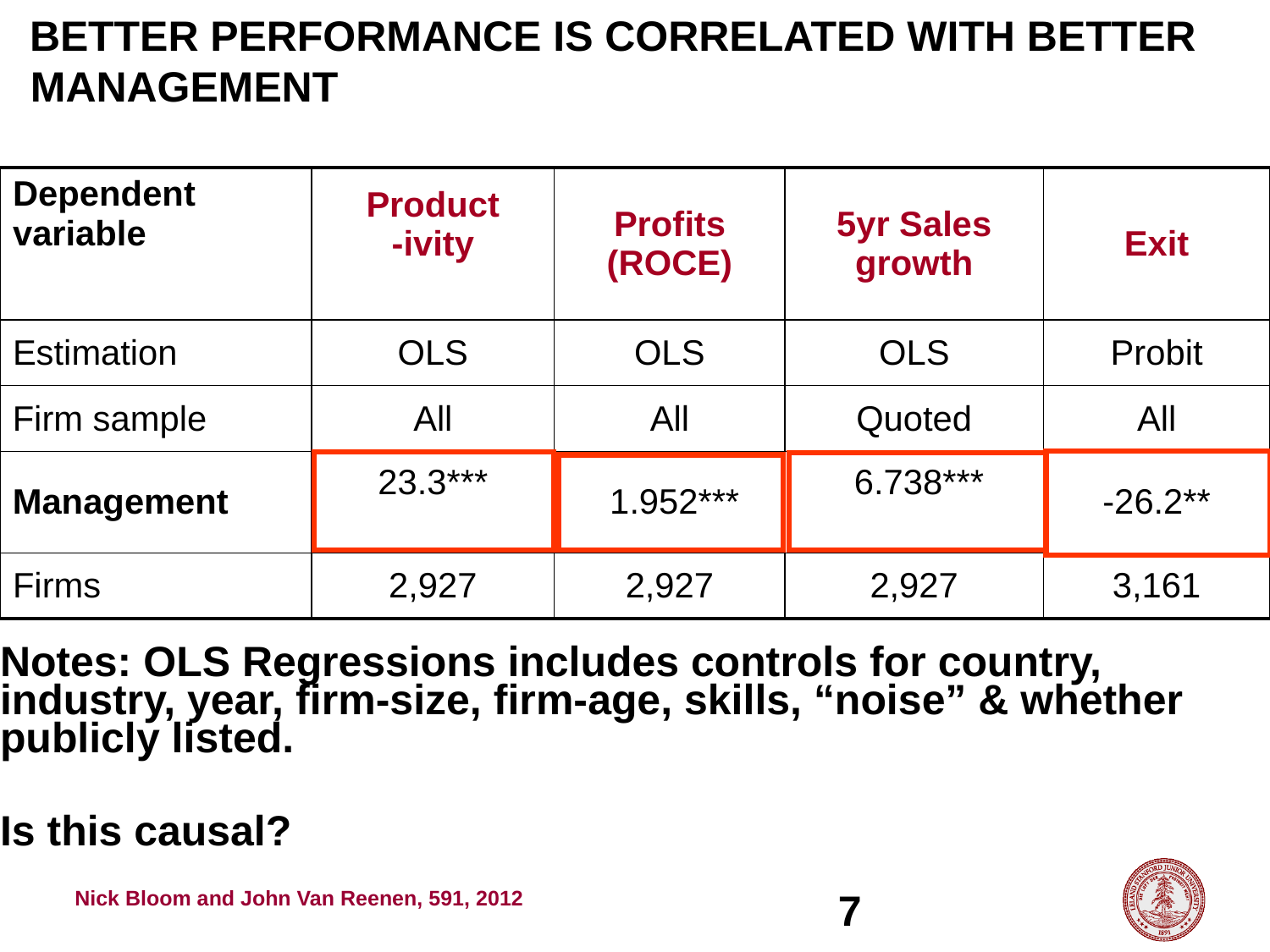

BETTER PERFORMANCE IS CORRELATED WITH BETTER MANAGEMENT
| Dependent variable | Product -ivity | Profits (ROCE) | 5yr Sales growth | Exit |
| --- | --- | --- | --- | --- |
| Estimation | OLS | OLS | OLS | Probit |
| Firm sample | All | All | Quoted | All |
| Management | 23.3\*\*\* | 1.952\*\*\* | 6.738\*\*\* | -26.2\*\* |
| Firms | 2,927 | 2,927 | 2,927 | 3,161 |

Notes: OLS Regressions includes controls for country, industry, year, firm-size, firm-age, skills, “noise” & whether publicly listed.

Is this causal?

7